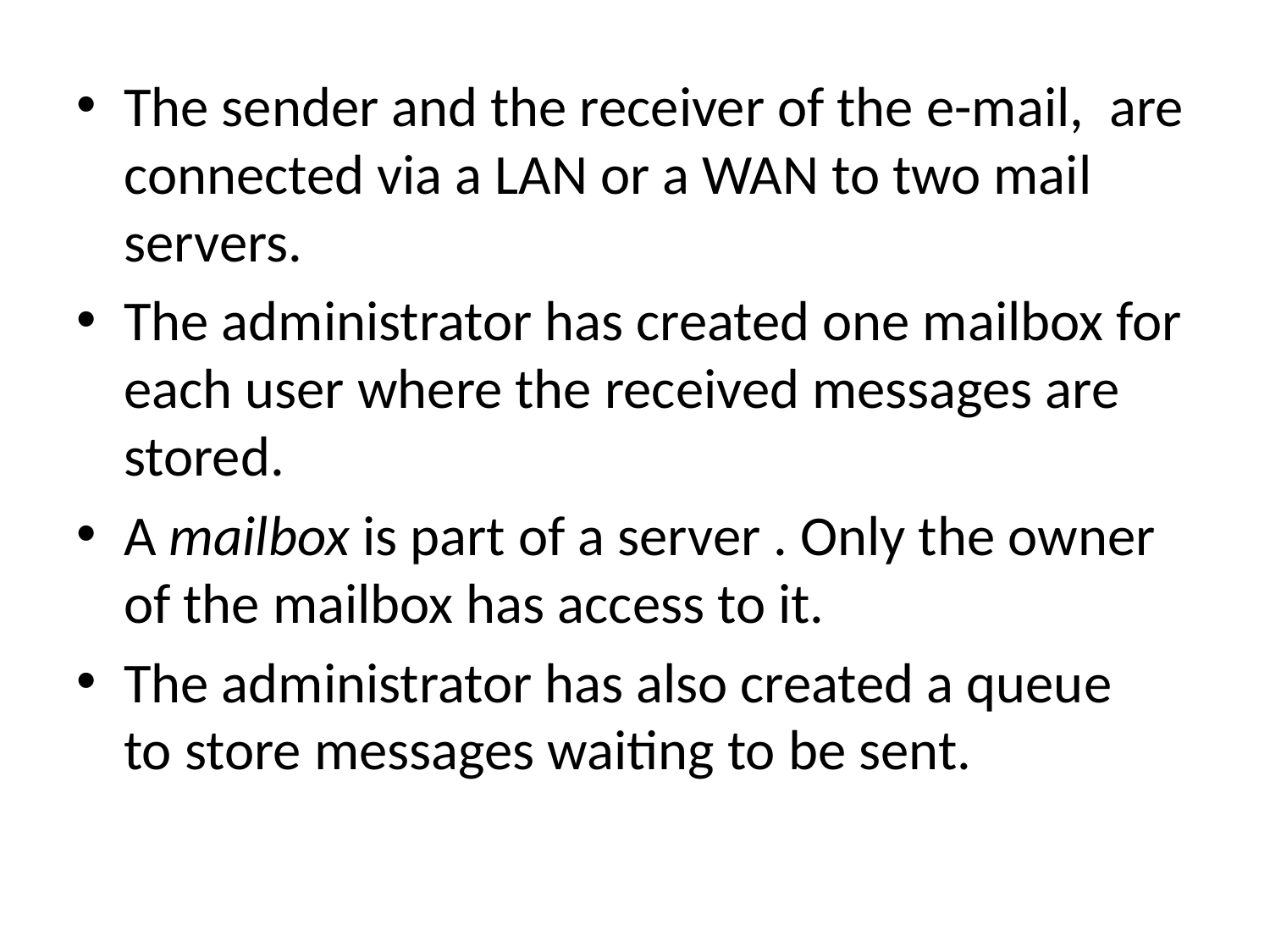

The sender and the receiver of the e-mail,  are connected via a LAN or a WAN to two mail servers.
The administrator has created one mailbox for each user where the received messages are stored.
A mailbox is part of a server . Only the owner of the mailbox has access to it.
The administrator has also created a queue   to store messages waiting to be sent.